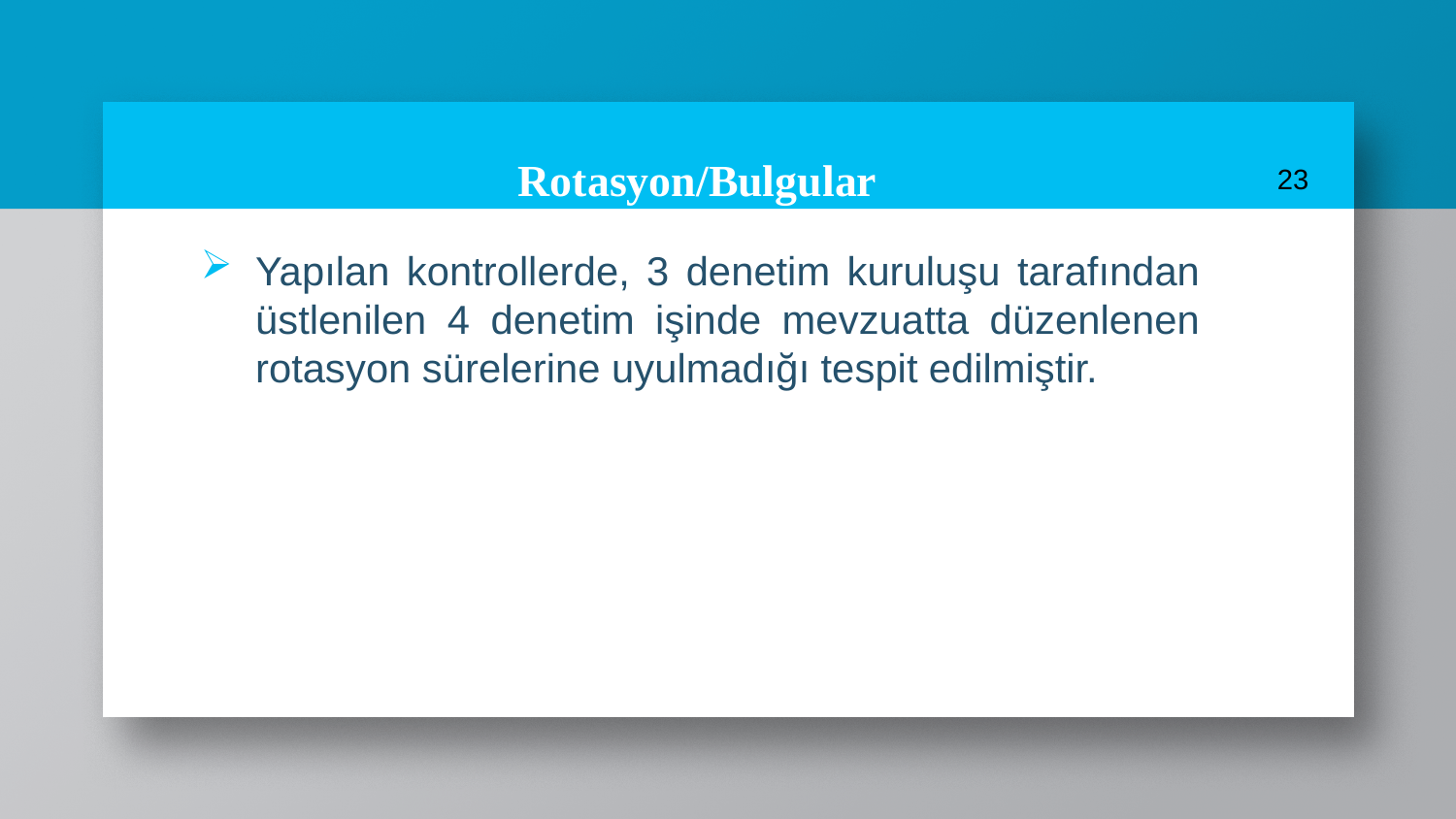

23
# Rotasyon/Bulgular
Yapılan kontrollerde, 3 denetim kuruluşu tarafından üstlenilen 4 denetim işinde mevzuatta düzenlenen rotasyon sürelerine uyulmadığı tespit edilmiştir.